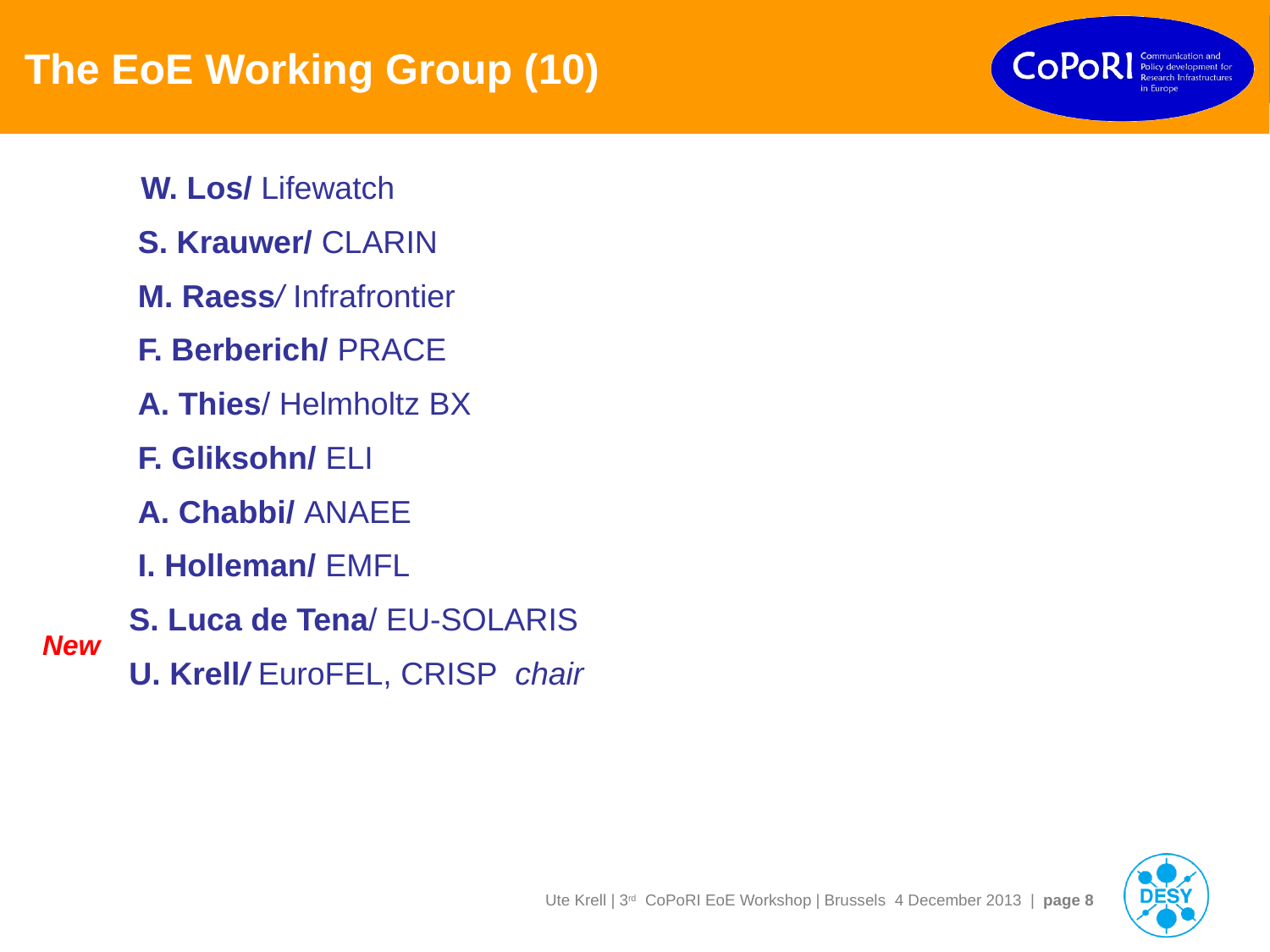

# The EoE Working Group (10)

          W. Los/ Lifewatch
    S. Krauwer/ CLARIN
    M. Raess/ Infrafrontier
    F. Berberich/ PRACE
    A. Thies/ Helmholtz BX
    F. Gliksohn/ ELI
    A. Chabbi/ ANAEE
    I. Holleman/ EMFL
   S. Luca de Tena/ EU-SOLARIS
   U. Krell/ EuroFEL, CRISP  chair

New